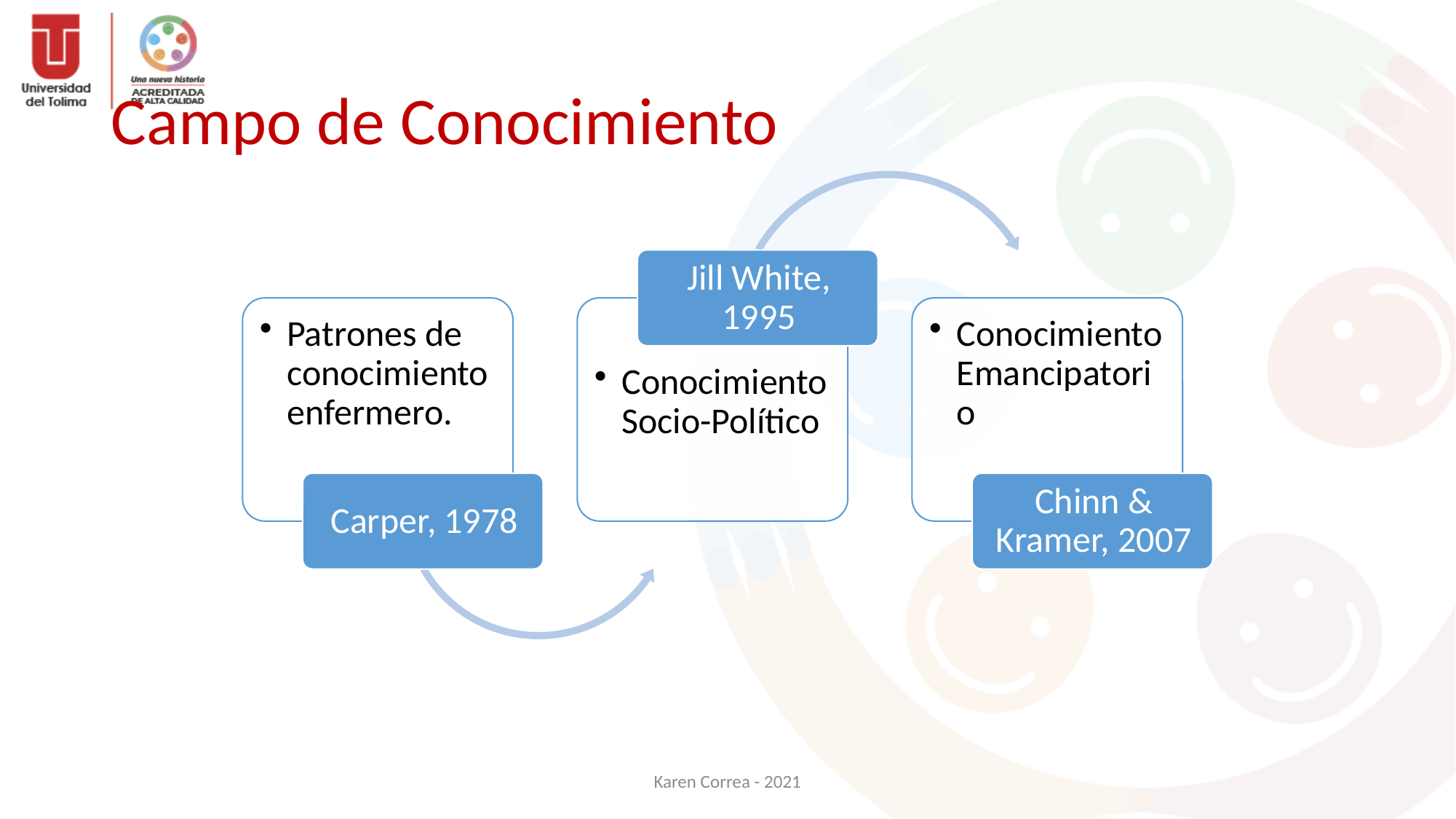

# Campo de Conocimiento
Patrones de conocimiento enfermero.
Carper, 1978
Conocimiento Socio-Político
Jill White, 1995
Conocimiento Emancipatorio
Chinn & Kramer, 2007
Karen Correa - 2021